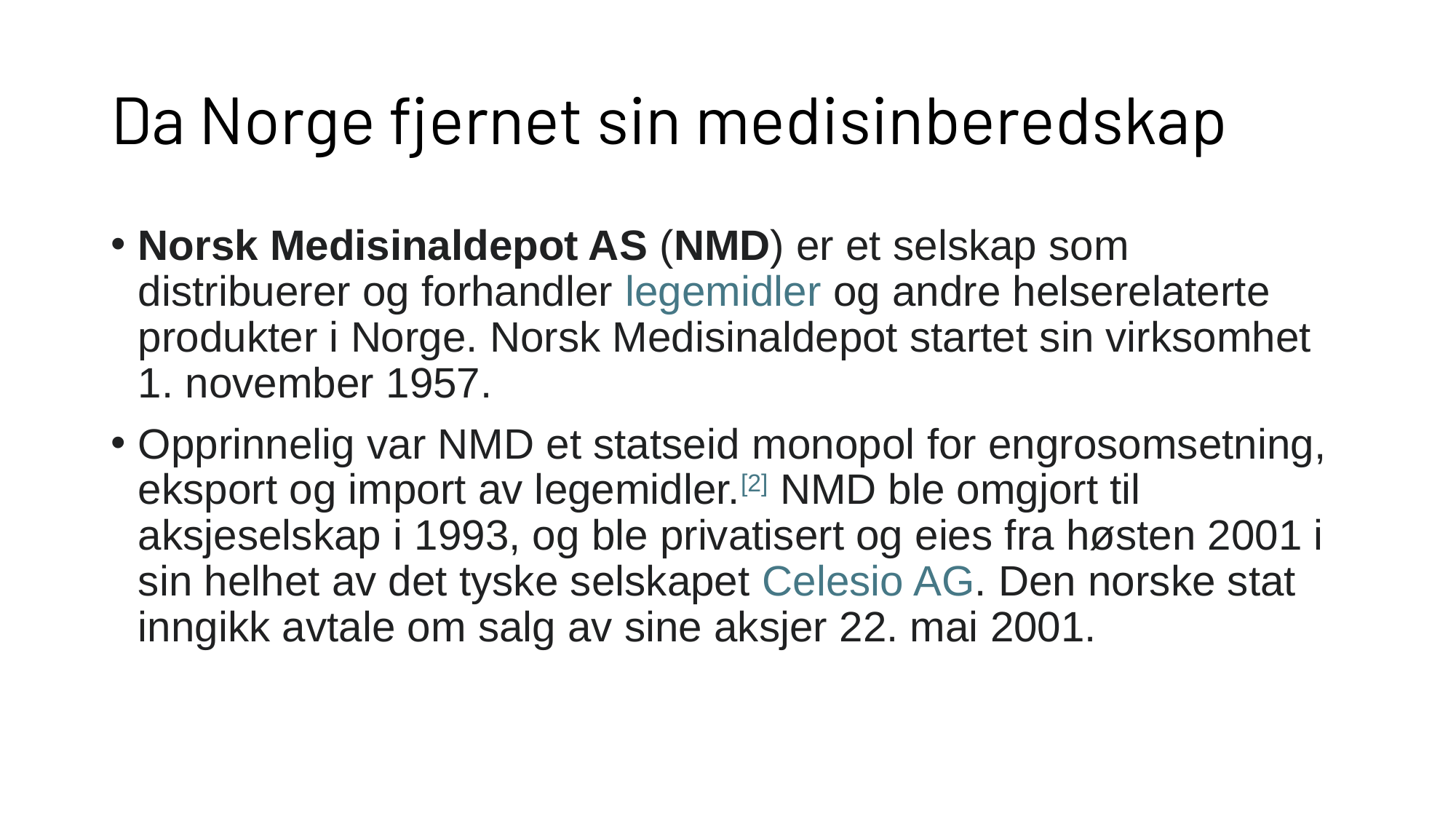

# Da Norge fjernet sin medisinberedskap
Norsk Medisinaldepot AS (NMD) er et selskap som distribuerer og forhandler legemidler og andre helserelaterte produkter i Norge. Norsk Medisinaldepot startet sin virksomhet 1. november 1957.
Opprinnelig var NMD et statseid monopol for engrosomsetning, eksport og import av legemidler.[2] NMD ble omgjort til aksjeselskap i 1993, og ble privatisert og eies fra høsten 2001 i sin helhet av det tyske selskapet Celesio AG. Den norske stat inngikk avtale om salg av sine aksjer 22. mai 2001.